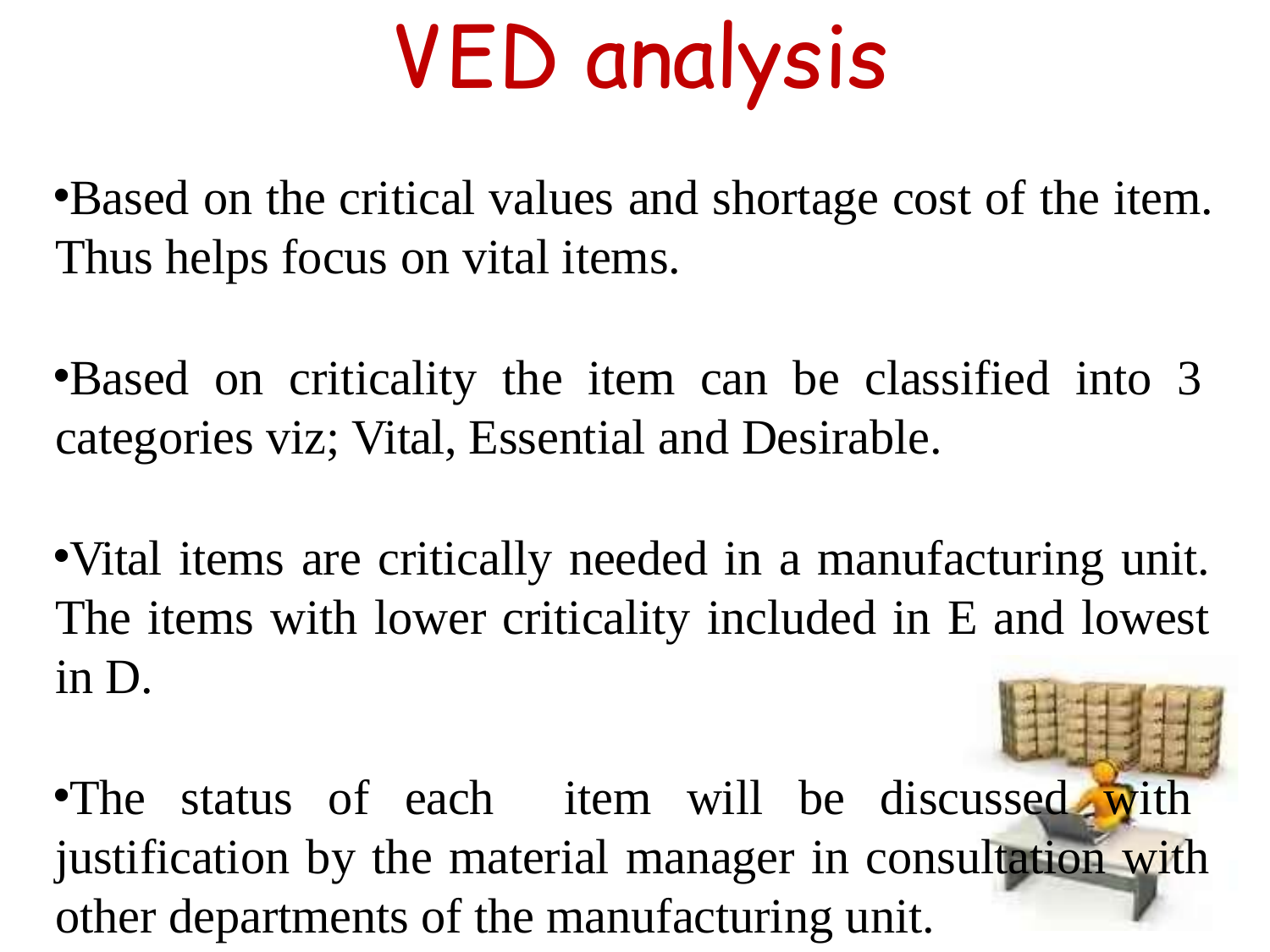

# VED analysis
Based on the critical values and shortage cost of the item.  Thus helps focus on vital items.

Based on criticality the item can be classified into 3  categories viz; Vital, Essential and Desirable.

Vital items are critically needed in a manufacturing unit.  The items with lower criticality included in E and lowest  in D.

The status of each  item will be discussed with  justification by the material manager in consultation with  other departments of the manufacturing unit.